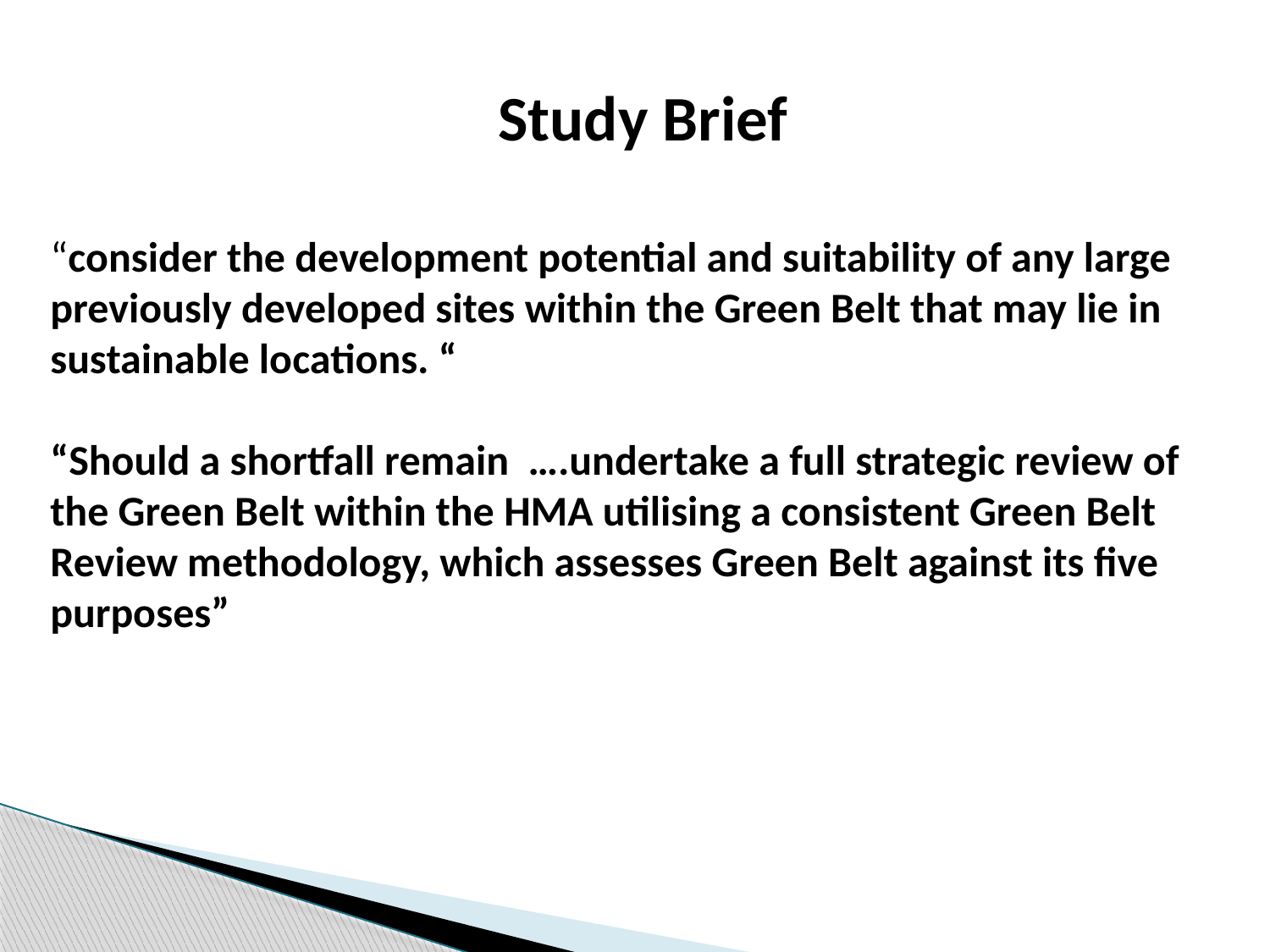

Study Brief

“consider the development potential and suitability of any large previously developed sites within the Green Belt that may lie in sustainable locations. “

“Should a shortfall remain  ….undertake a full strategic review of the Green Belt within the HMA utilising a consistent Green Belt Review methodology, which assesses Green Belt against its five purposes”